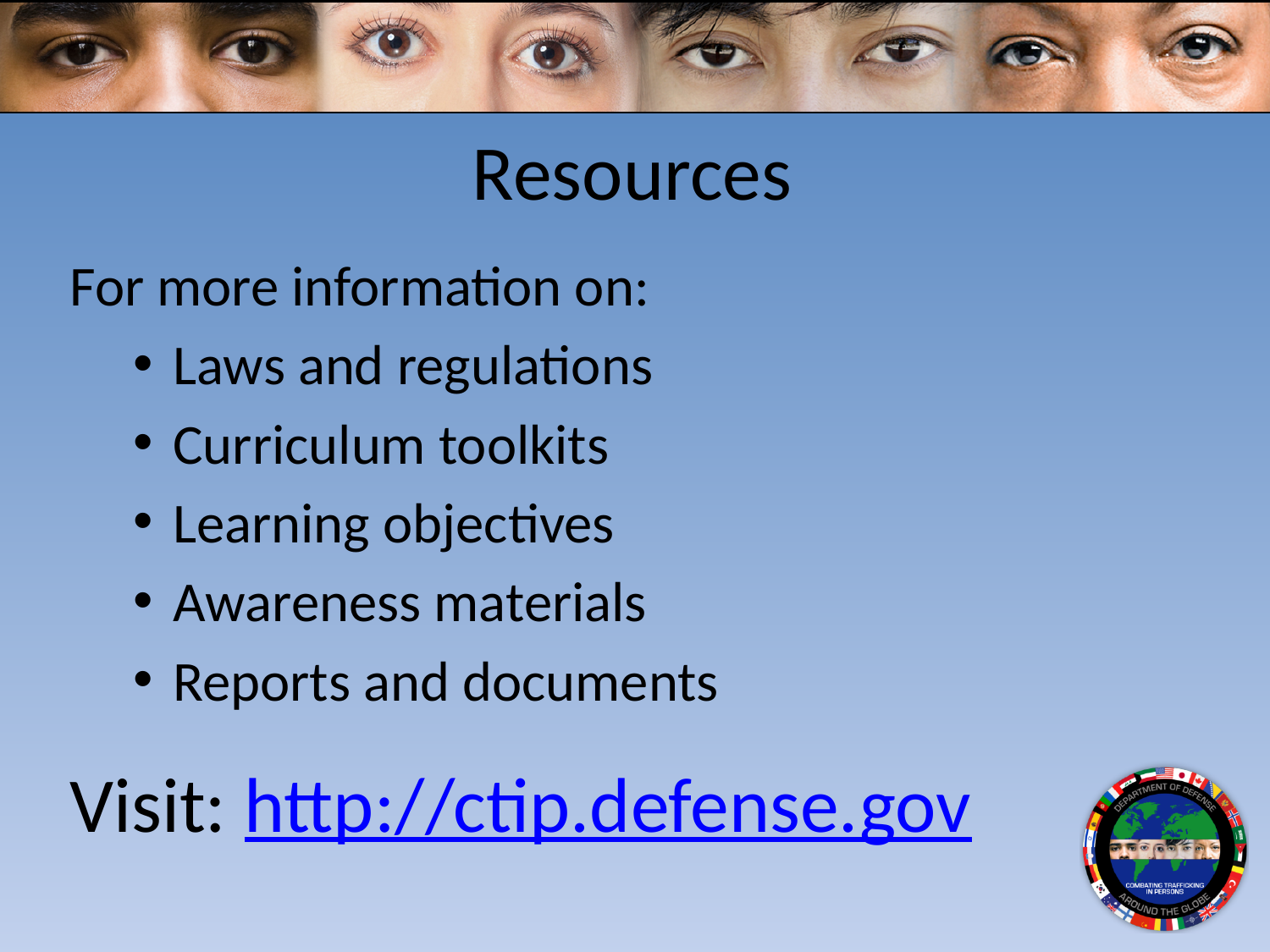

# Resources
For more information on:
Laws and regulations
Curriculum toolkits
Learning objectives
Awareness materials
Reports and documents

Visit: http://ctip.defense.gov